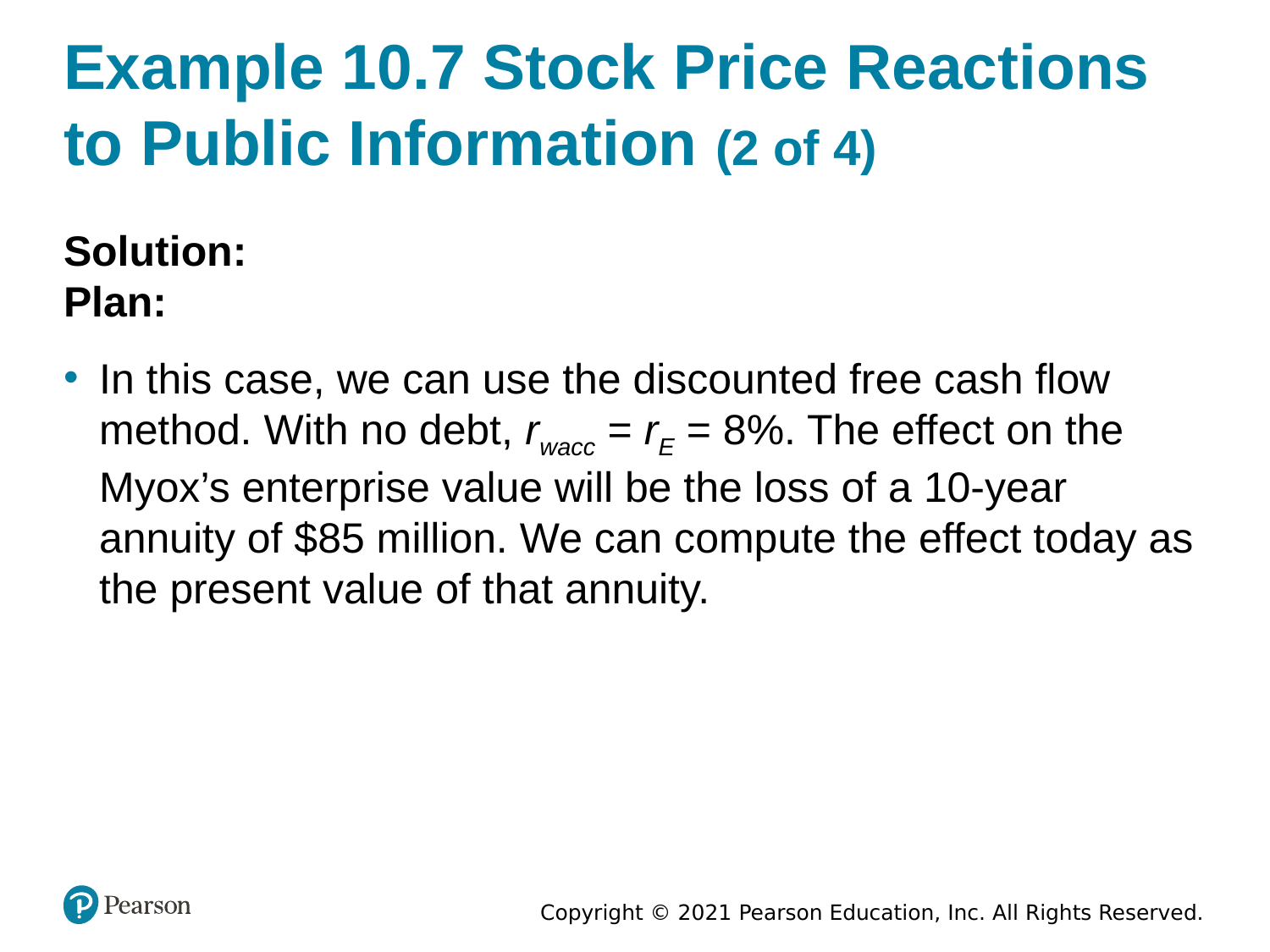

# Example 10.7 Stock Price Reactions to Public Information (2 of 4)
Solution:
Plan:
In this case, we can use the discounted free cash flow method. With no debt, rwacc = rE = 8%. The effect on the Myox’s enterprise value will be the loss of a 10-year annuity of $85 million. We can compute the effect today as the present value of that annuity.